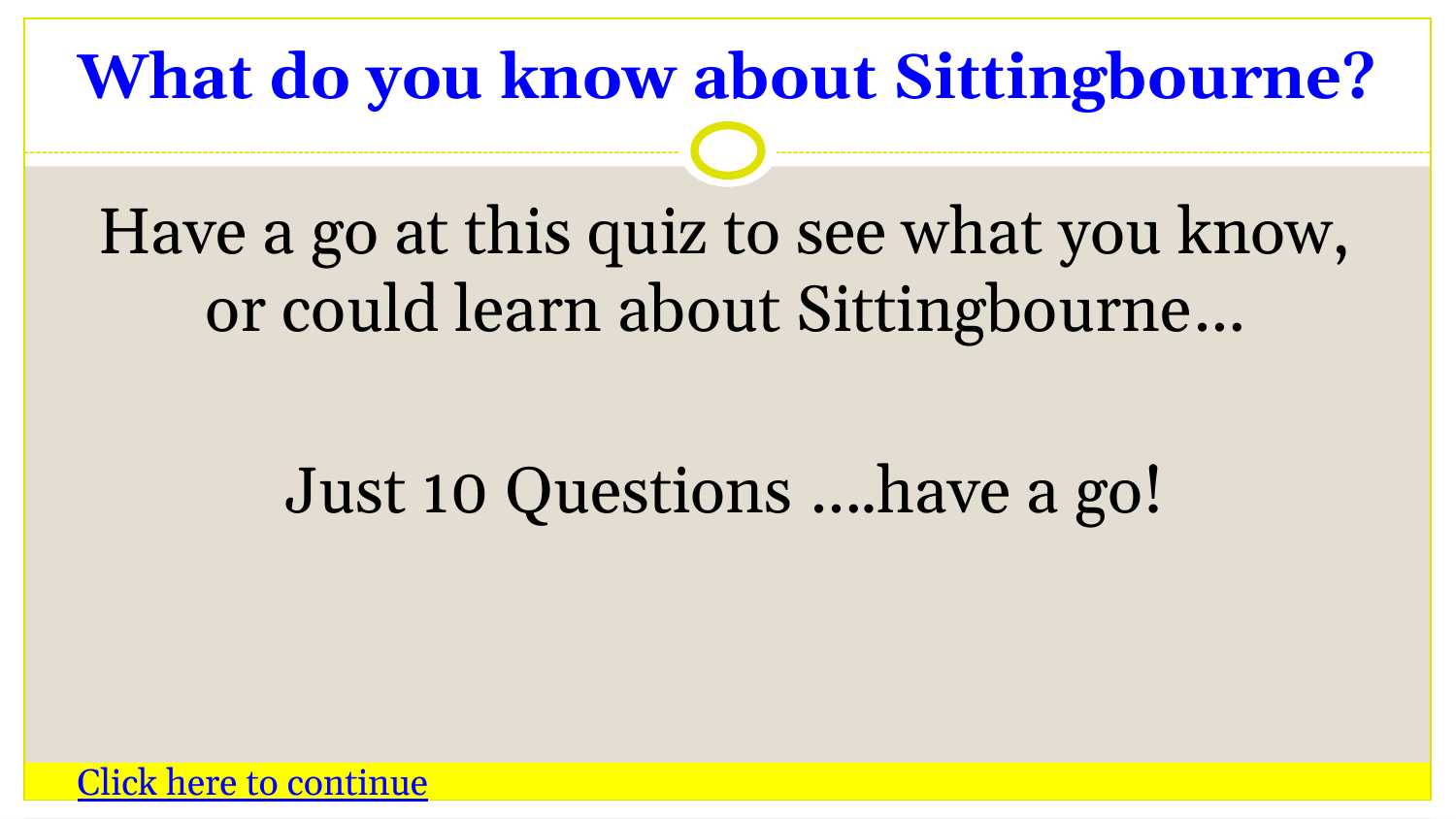

# What do you know about Sittingbourne?
Have a go at this quiz to see what you know, or could learn about Sittingbourne…

Just 10 Questions ….have a go!
Click here to continue